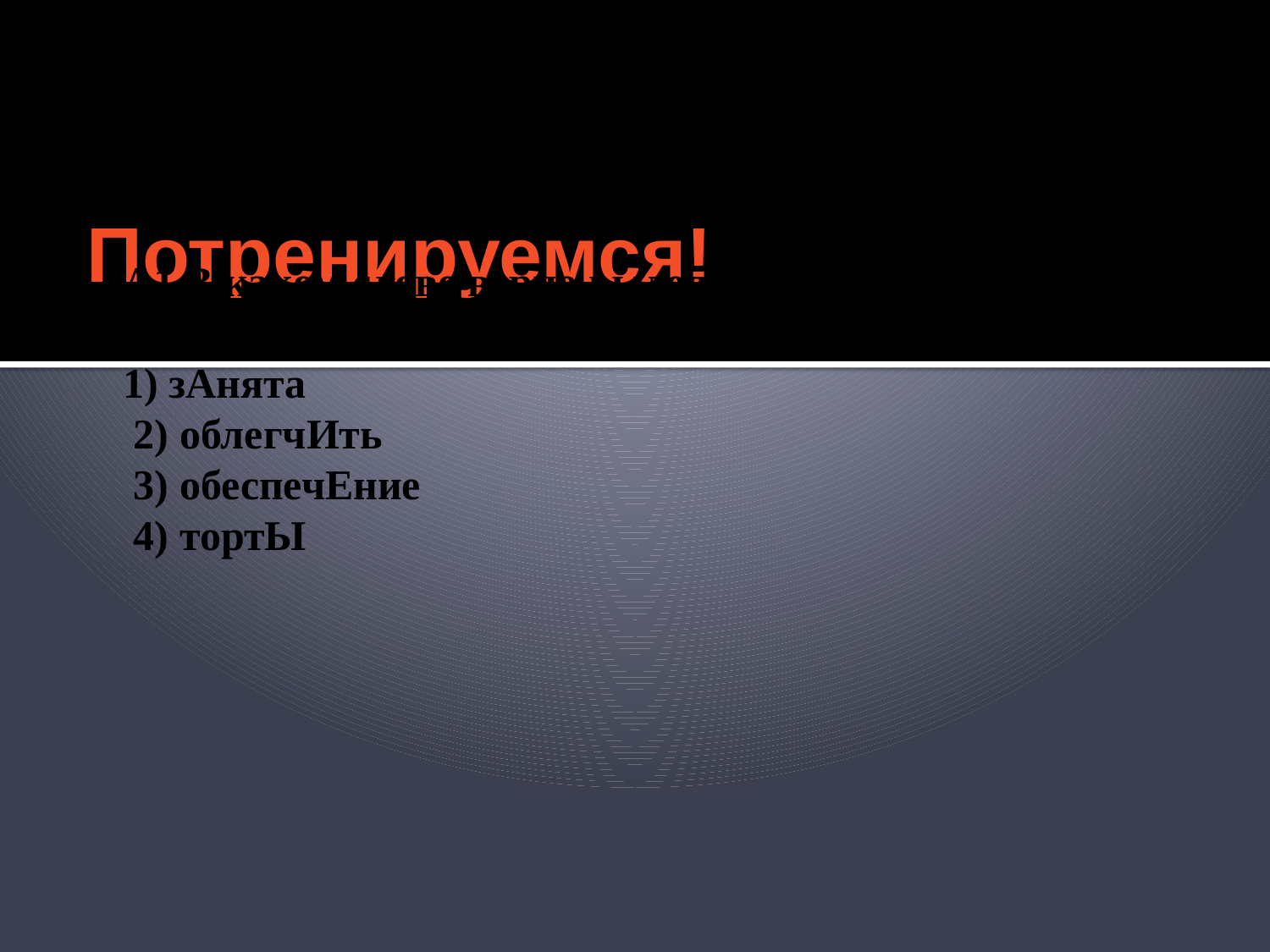

# Потренируемся!
А1 В каком слове верно выделена буква, обозначающая ударный гласный звук?
1) зАнята
 2) облегчИть
 3) обеспечЕние
 4) тортЫ